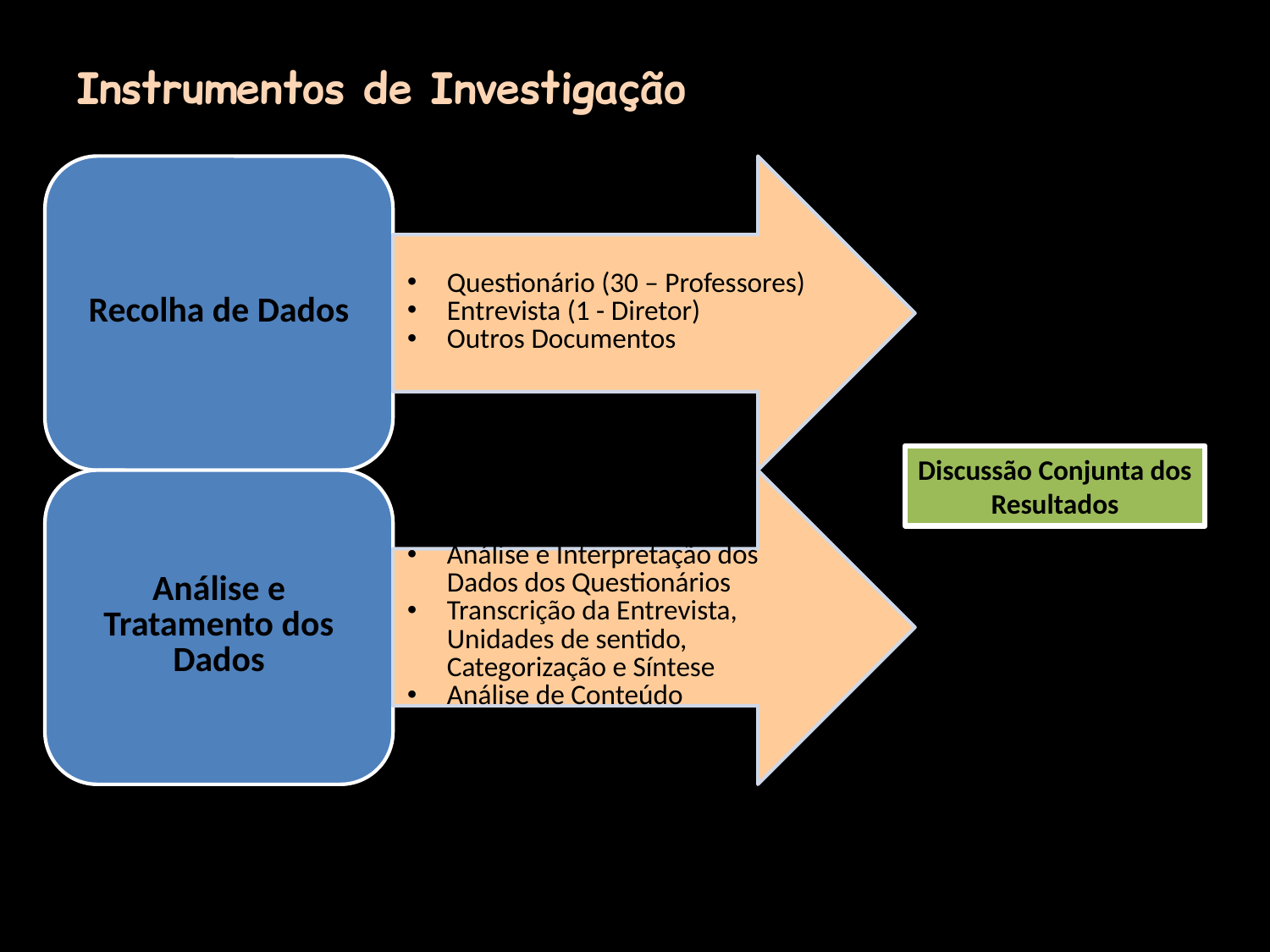

# Instrumentos de Investigação
Recolha de Dados
Questionário (30 – Professores)
Entrevista (1 - Diretor)
Análise e Tratamento dos Dados
Análise e Interpretação dos Dados dos Questionários
Outros Documentos
Análise de Conteúdo
Transcrição da Entrevista, Unidades de sentido, Categorização e Síntese
Discussão Conjunta dos Resultados